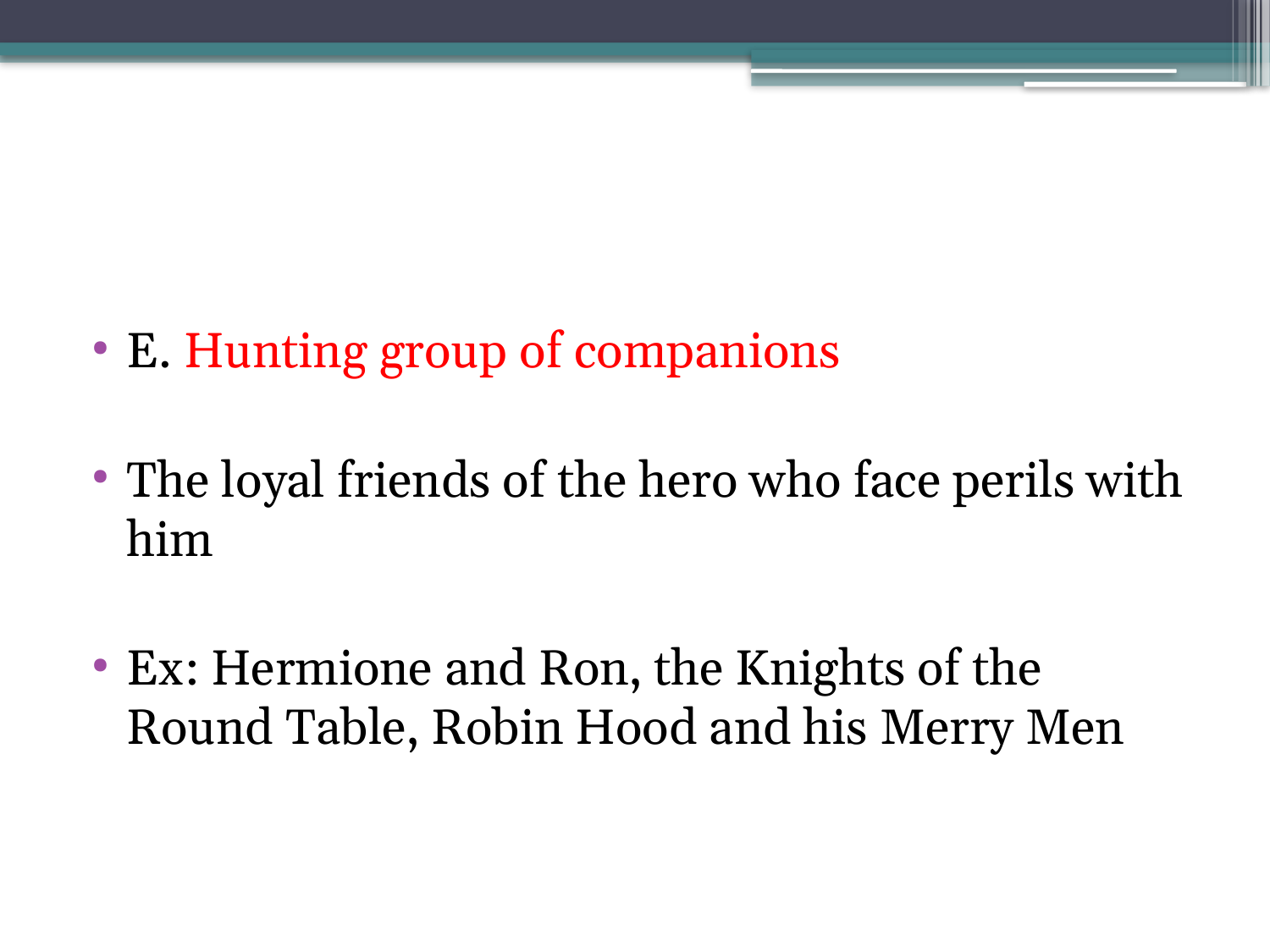

#
E. Hunting group of companions

The loyal friends of the hero who face perils with him

Ex: Hermione and Ron, the Knights of the Round Table, Robin Hood and his Merry Men